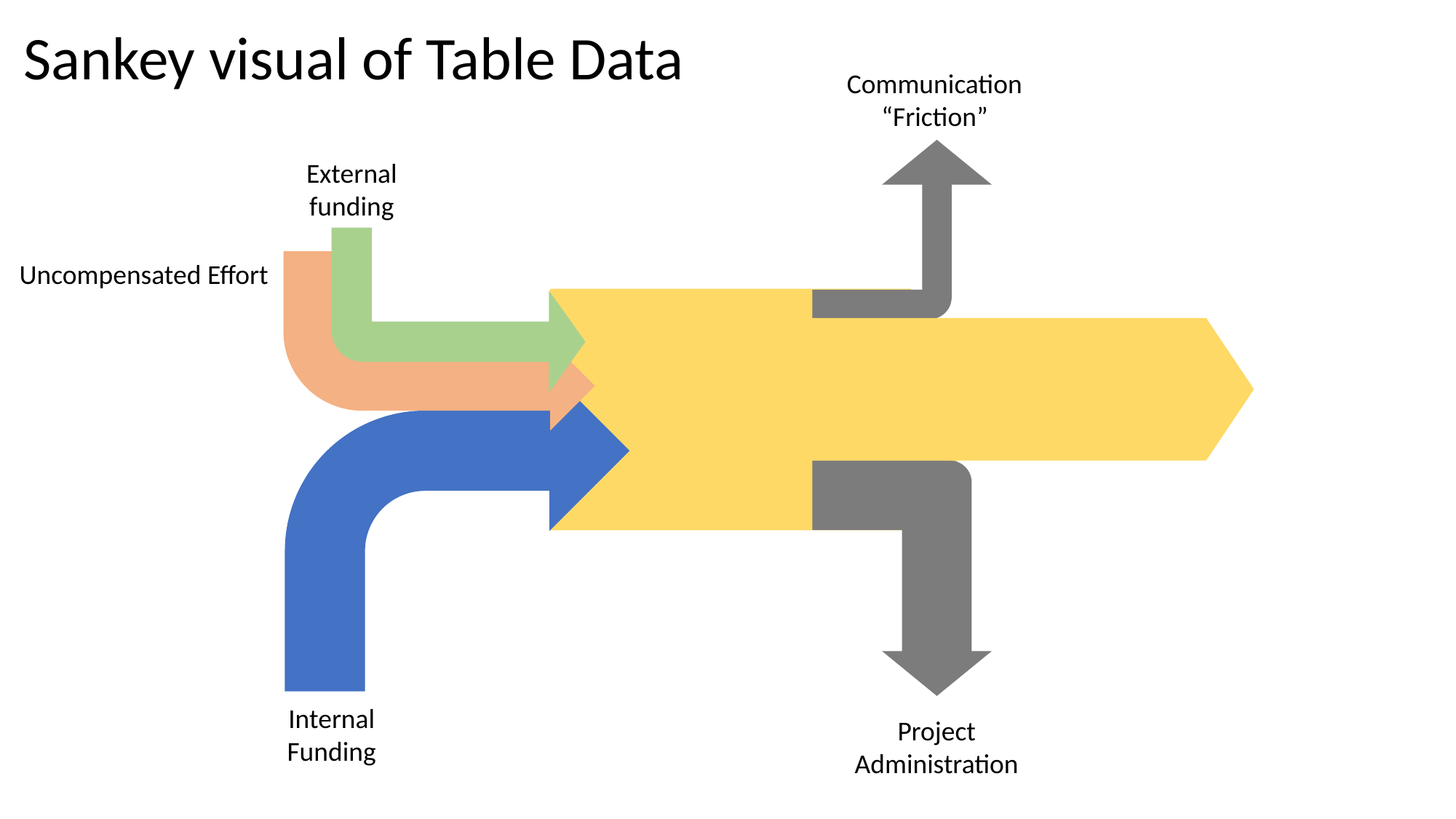

Sankey visual of Table Data
Communication “Friction”

External funding

Uncompensated Effort

Internal Funding
Project Administration